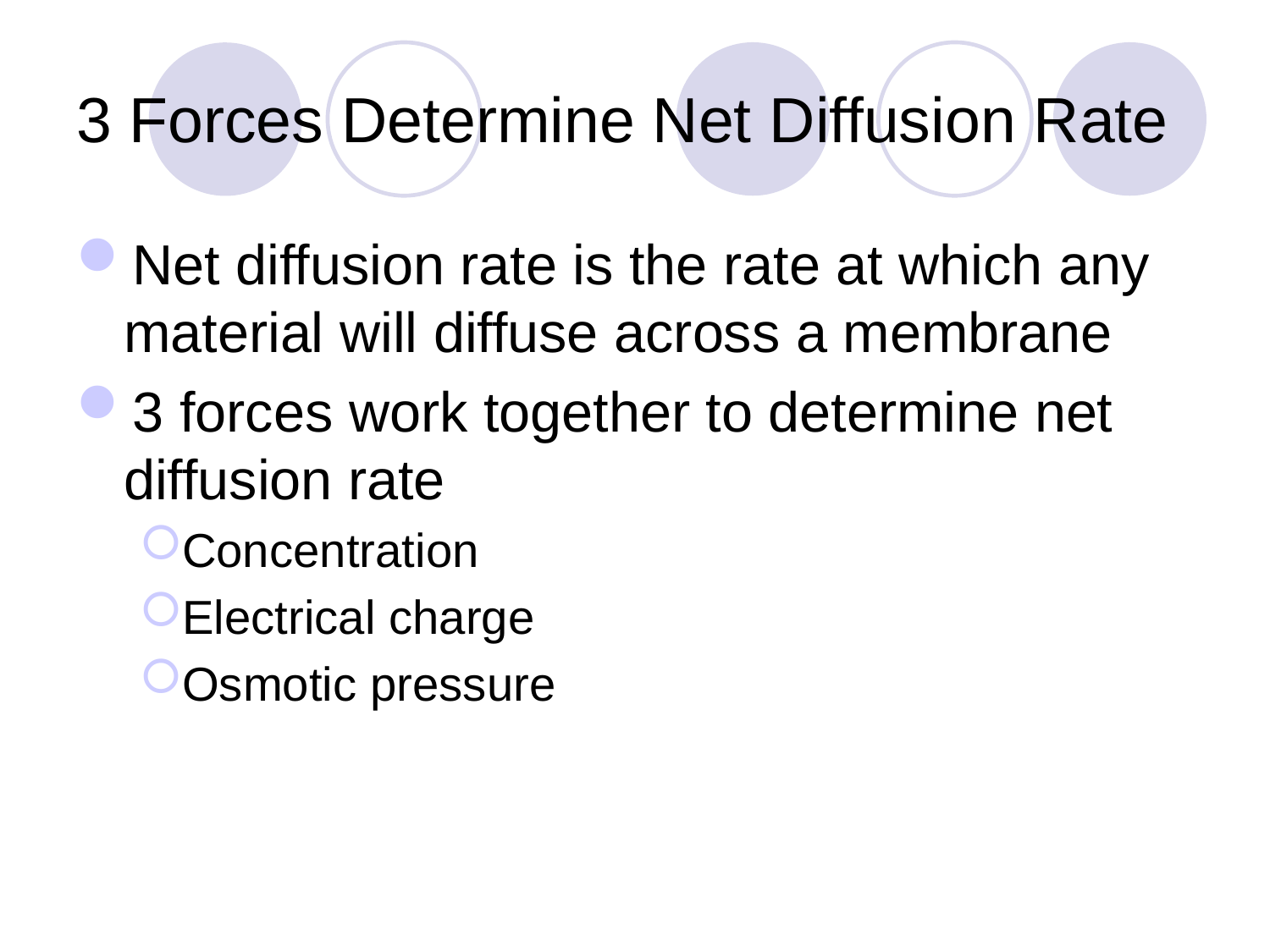

# 3 Forces Determine Net Diffusion Rate
Net diffusion rate is the rate at which any material will diffuse across a membrane
3 forces work together to determine net diffusion rate
Concentration
Electrical charge
Osmotic pressure